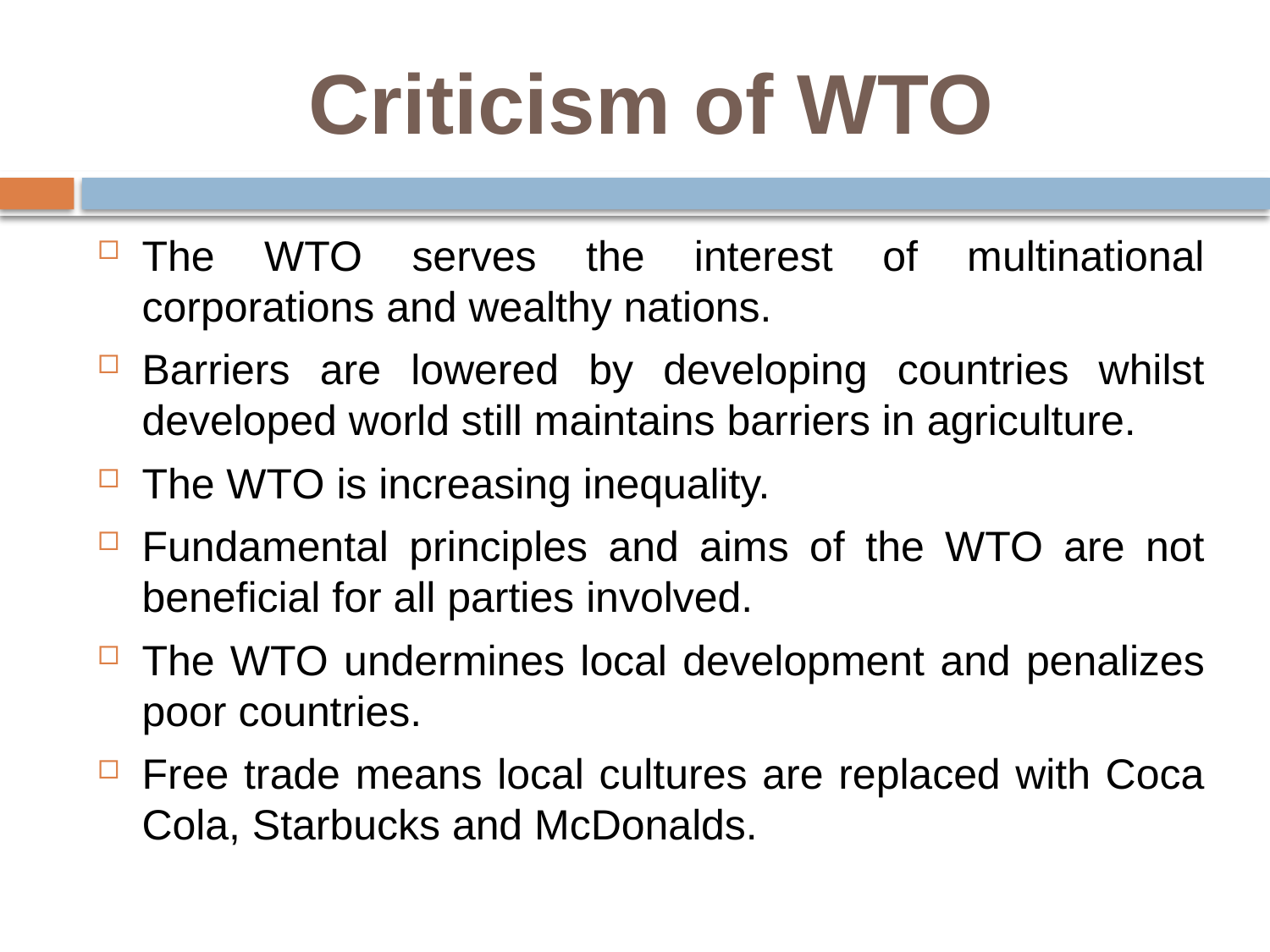

# Criticism of WTO
The WTO serves the interest of multinational corporations and wealthy nations.
Barriers are lowered by developing countries whilst developed world still maintains barriers in agriculture.
The WTO is increasing inequality.
Fundamental principles and aims of the WTO are not beneficial for all parties involved.
The WTO undermines local development and penalizes poor countries.
Free trade means local cultures are replaced with Coca Cola, Starbucks and McDonalds.